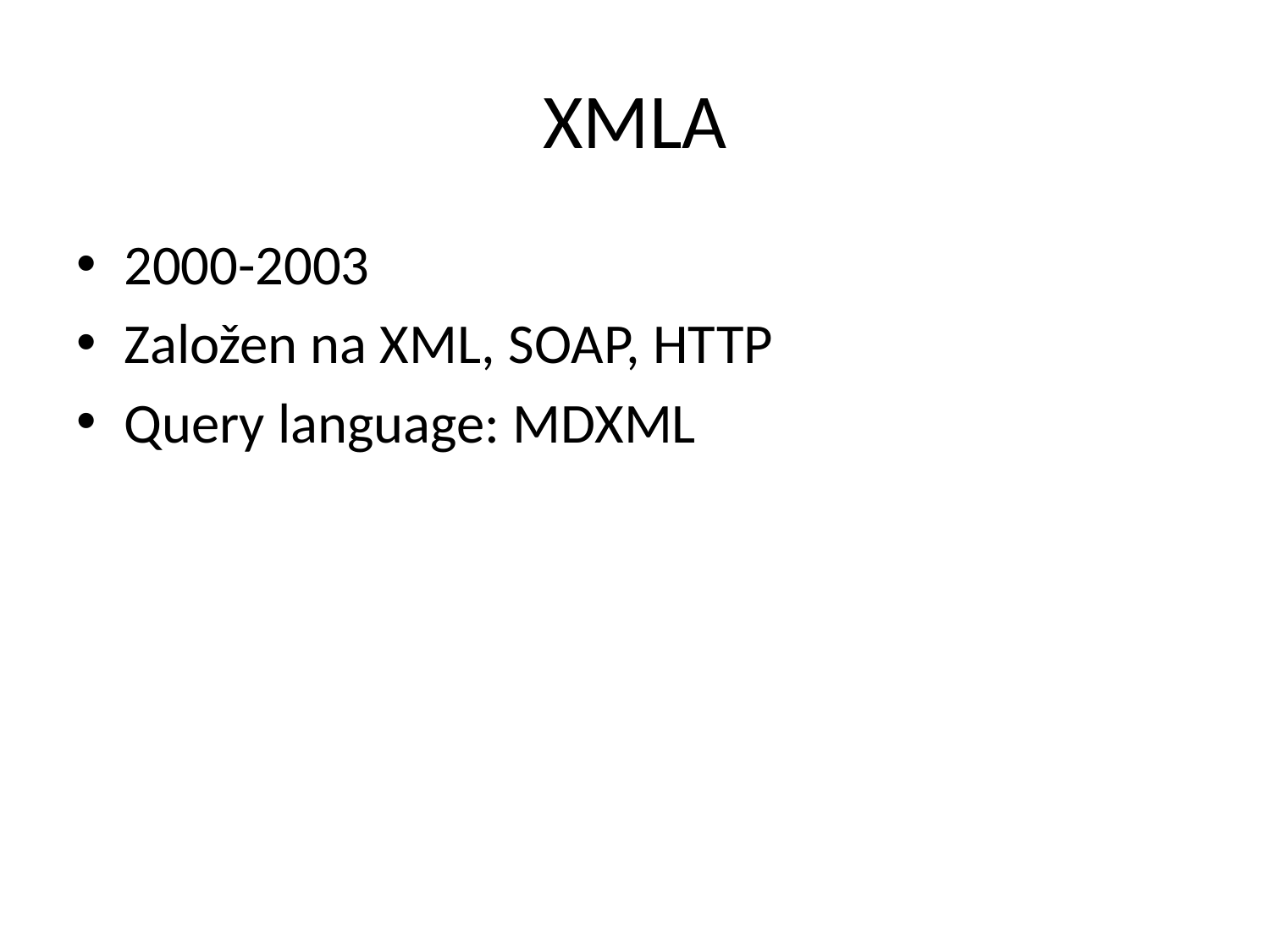

# XMLA
2000-2003
Založen na XML, SOAP, HTTP
Query language: MDXML